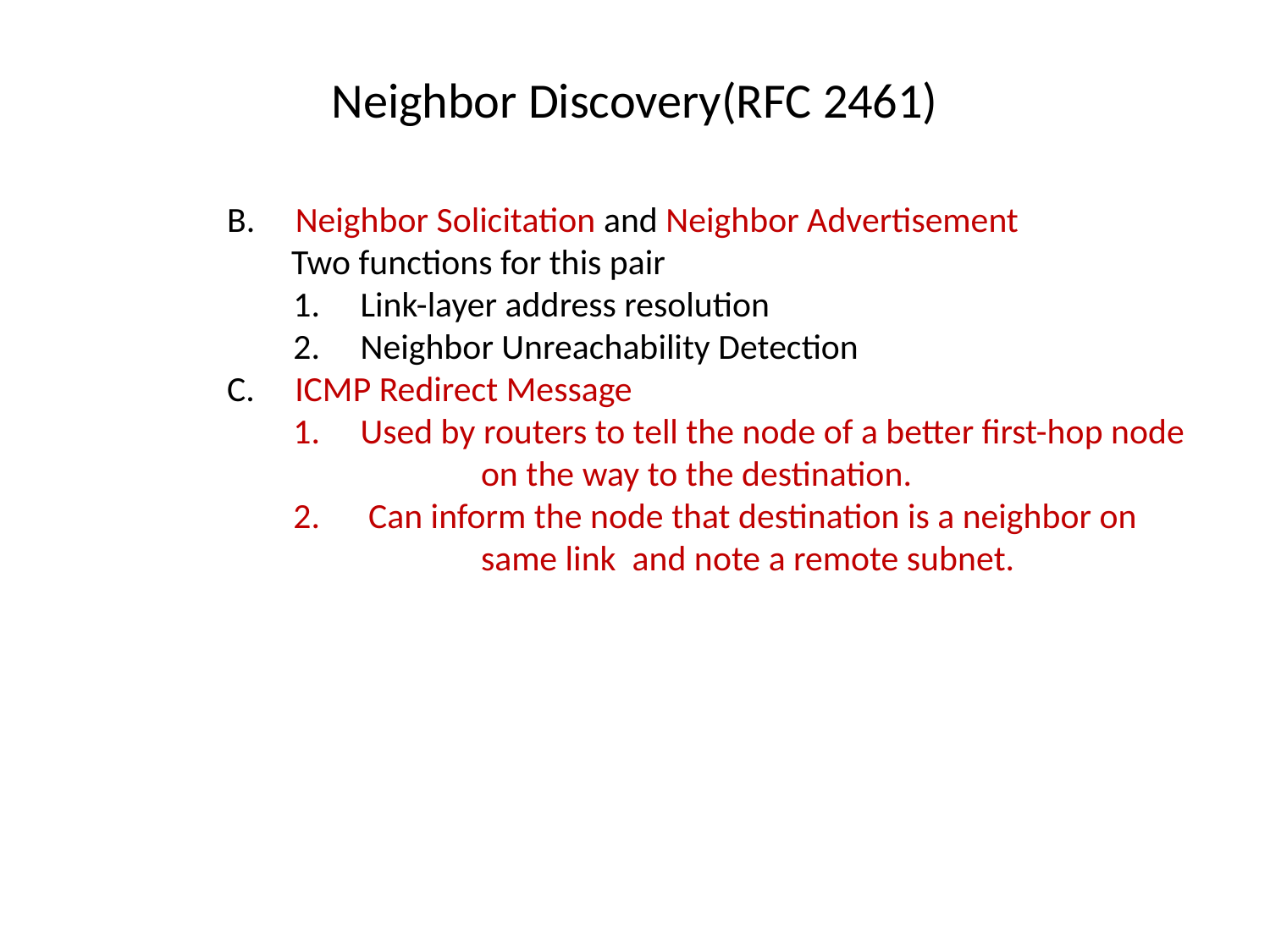

# Neighbor Discovery(RFC 2461)
		B.     Neighbor Solicitation and Neighbor Advertisement
           	        Two functions for this pair
                           1.     Link-layer address resolution
                           2.     Neighbor Unreachability Detection
		C.     ICMP Redirect Message
                           1.     Used by routers to tell the node of a better first-hop node 			on the way to the destination.
                           2.      Can inform the node that destination is a neighbor on 			same link  and note a remote subnet.